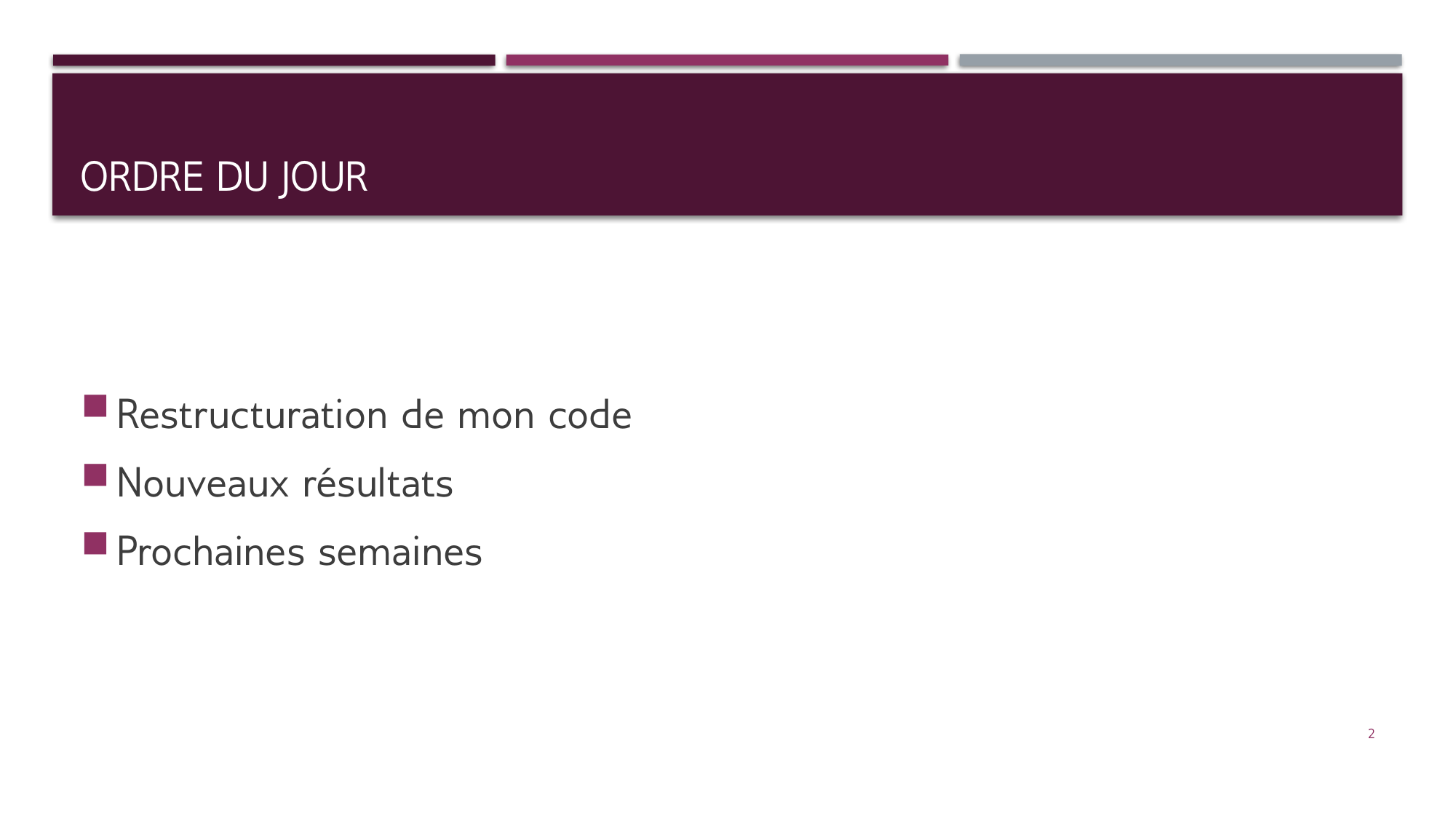

# Ordre du jour
Restructuration de mon code
Nouveaux résultats
Prochaines semaines
2